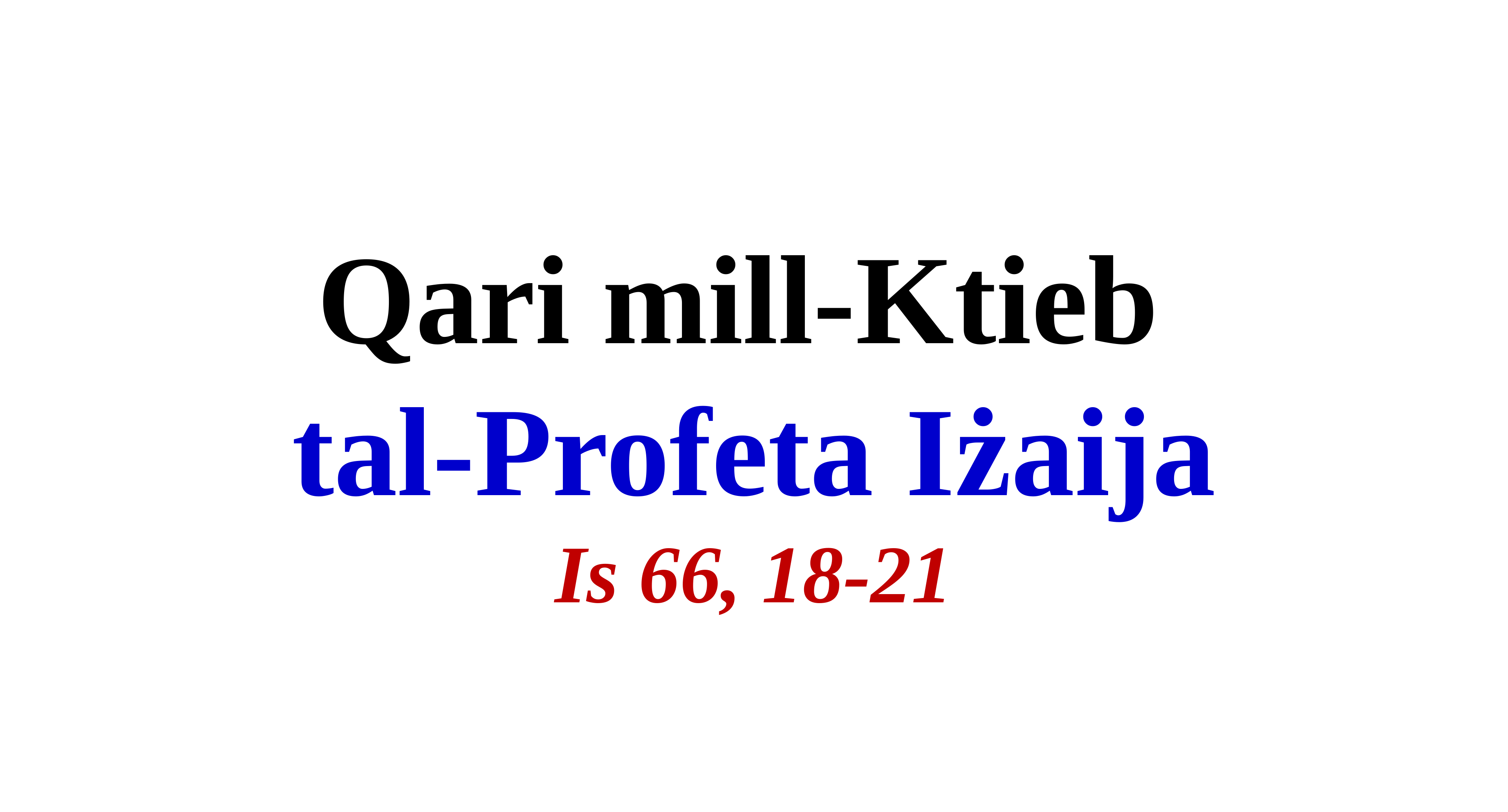

Qari mill-Ktieb
tal-Profeta Iżaija
Is 66, 18-21